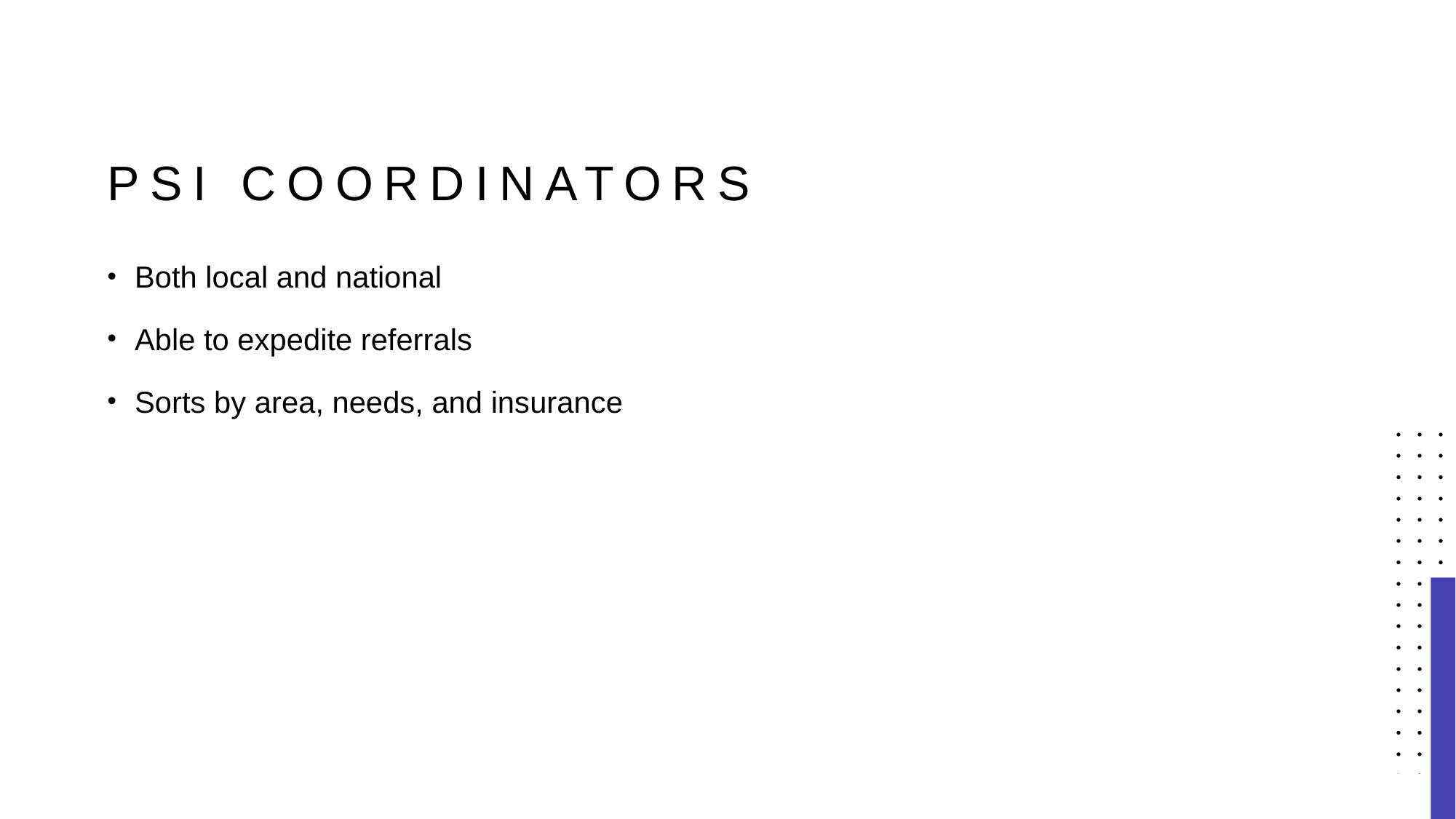

# PSI Coordinators
Both local and national
Able to expedite referrals
Sorts by area, needs, and insurance